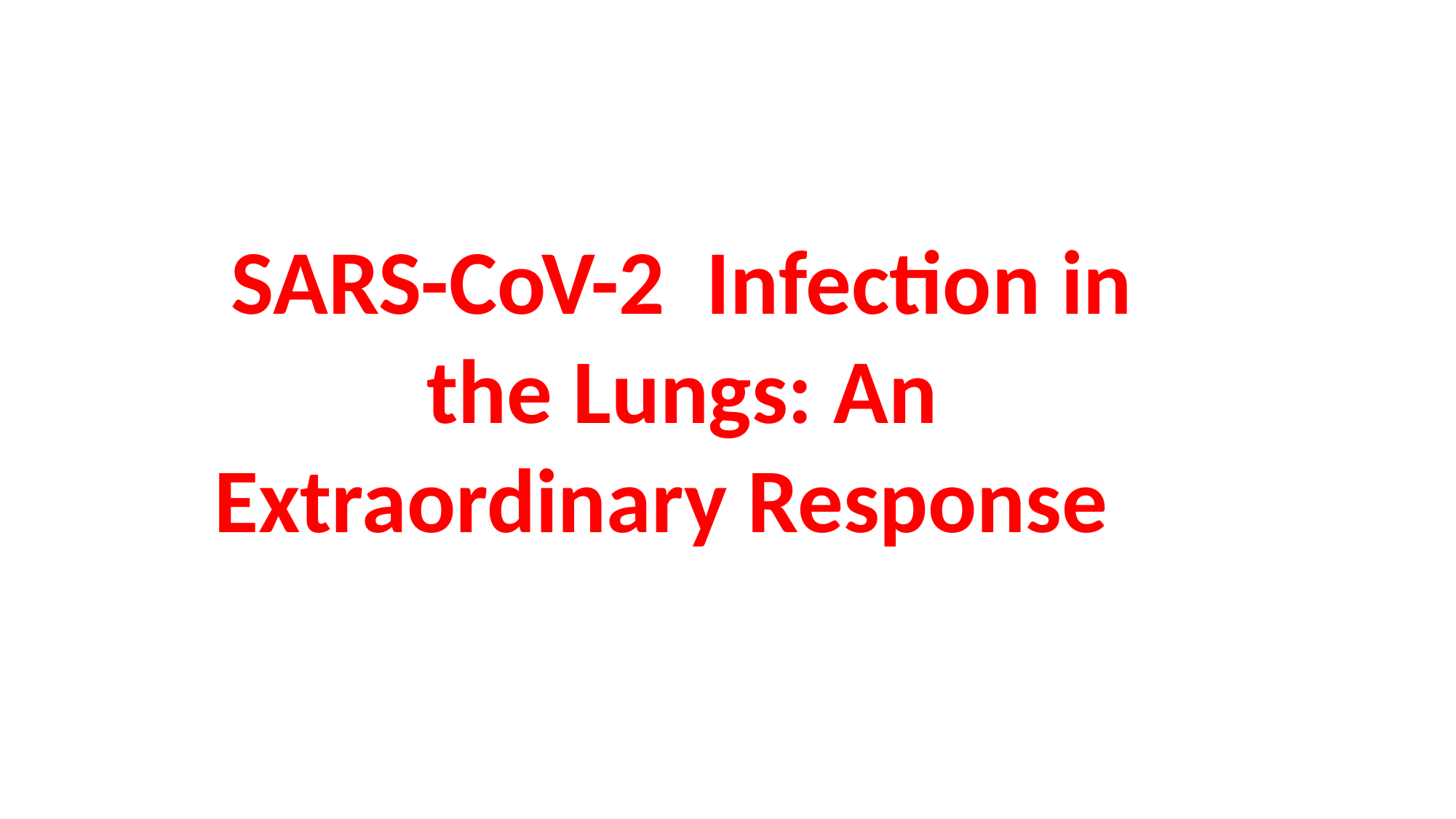

SARS-CoV-2  Infection in the Lungs: An Extraordinary Response